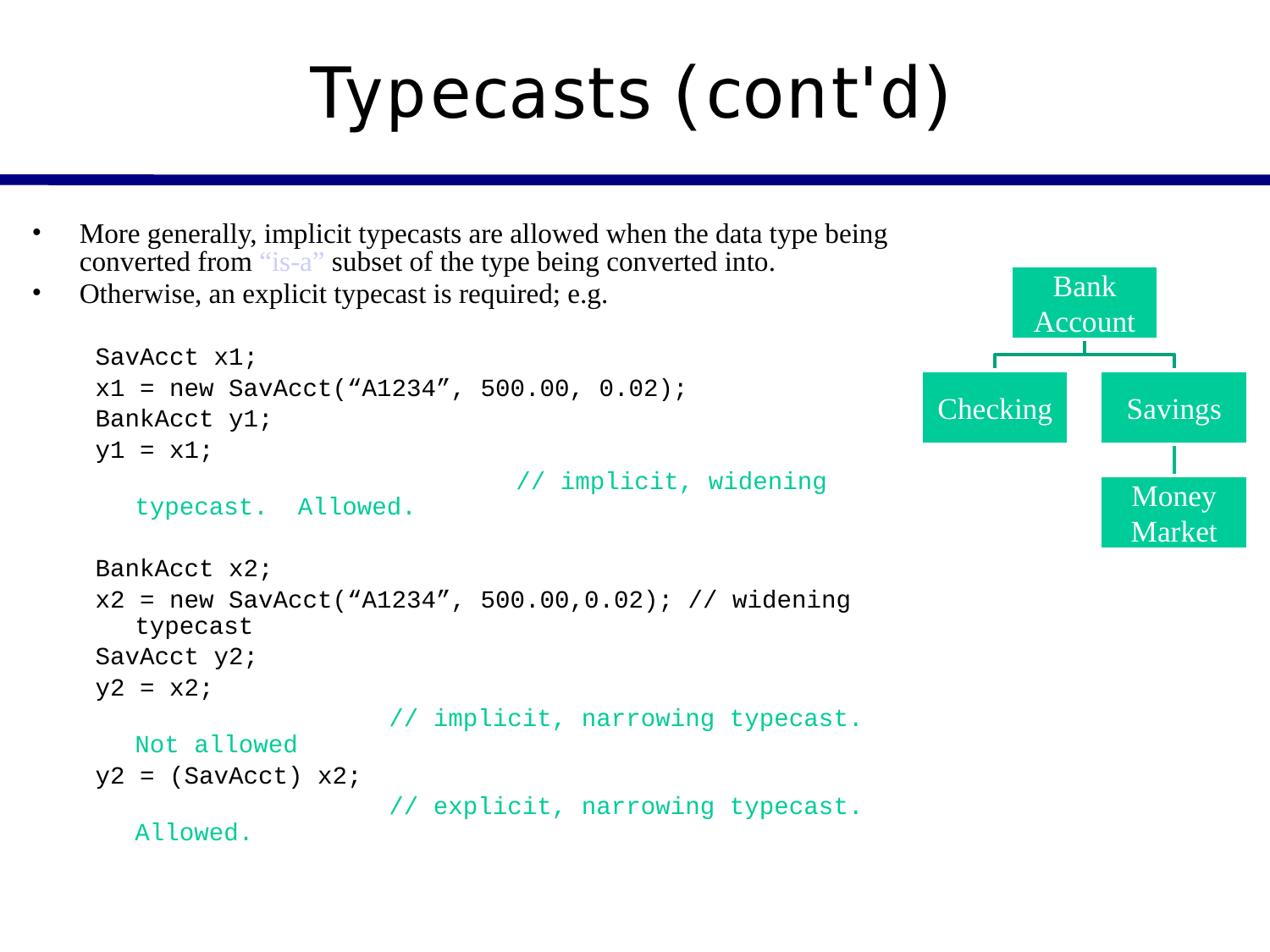

# Typecasts (cont'd)
More generally, implicit typecasts are allowed when the data type being converted from “is-a” subset of the type being converted into.
Otherwise, an explicit typecast is required; e.g.

SavAcct x1;
x1 = new SavAcct(“A1234”, 500.00, 0.02);
BankAcct y1;
y1 = x1;
				// implicit, widening typecast.  Allowed.

BankAcct x2;
x2 = new SavAcct(“A1234”, 500.00,0.02); // widening typecast
SavAcct y2;
y2 = x2;
			// implicit, narrowing typecast.  Not allowed
y2 = (SavAcct) x2;
			// explicit, narrowing typecast. Allowed.
Bank Account
Checking
Savings
Money Market